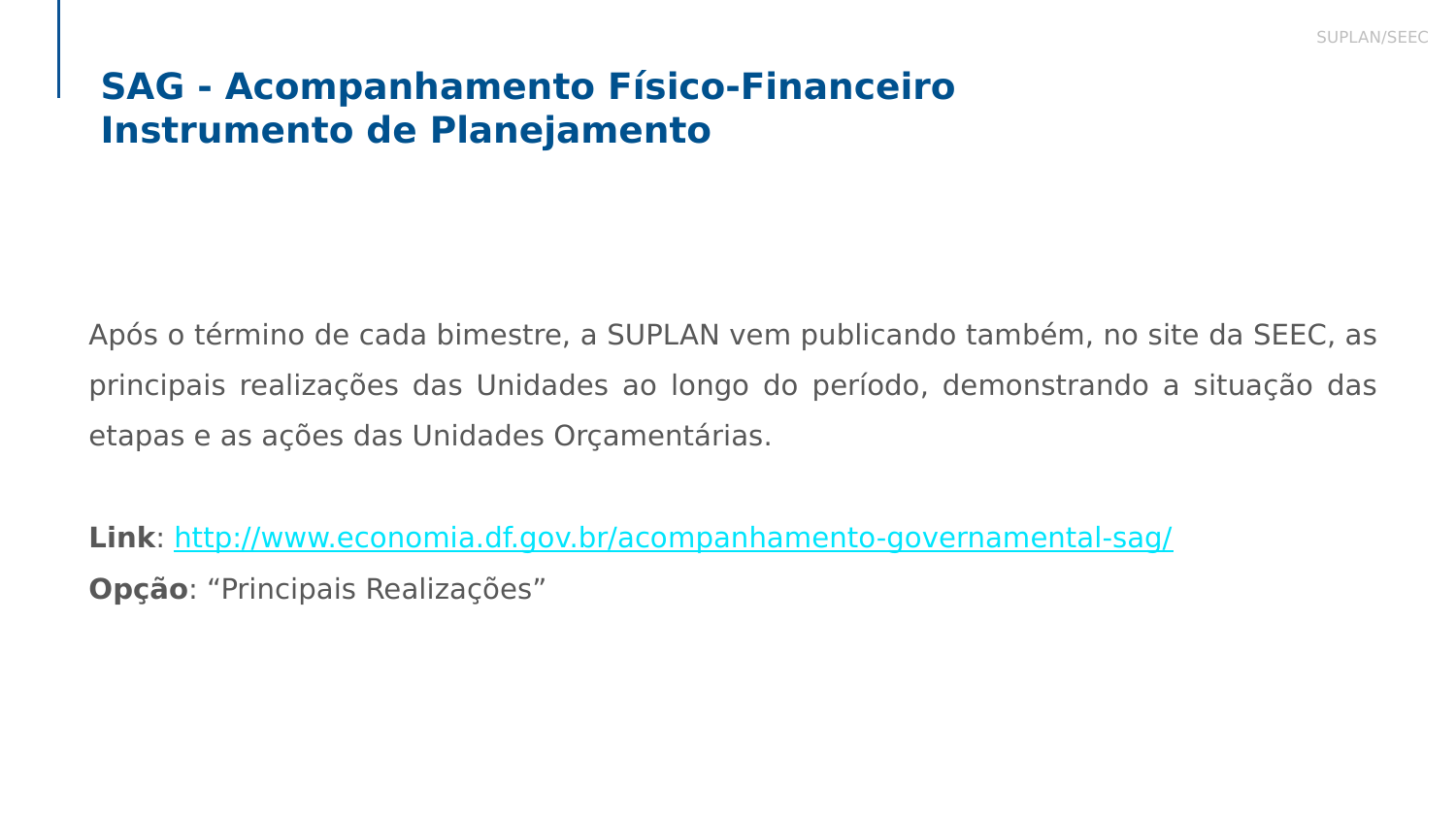

SUPLAN/SEEC
SAG - Acompanhamento Físico-Financeiro
Instrumento de Planejamento
Após o término de cada bimestre, a SUPLAN vem publicando também, no site da SEEC, as principais realizações das Unidades ao longo do período, demonstrando a situação das etapas e as ações das Unidades Orçamentárias.

Link: http://www.economia.df.gov.br/acompanhamento-governamental-sag/
Opção: “Principais Realizações”